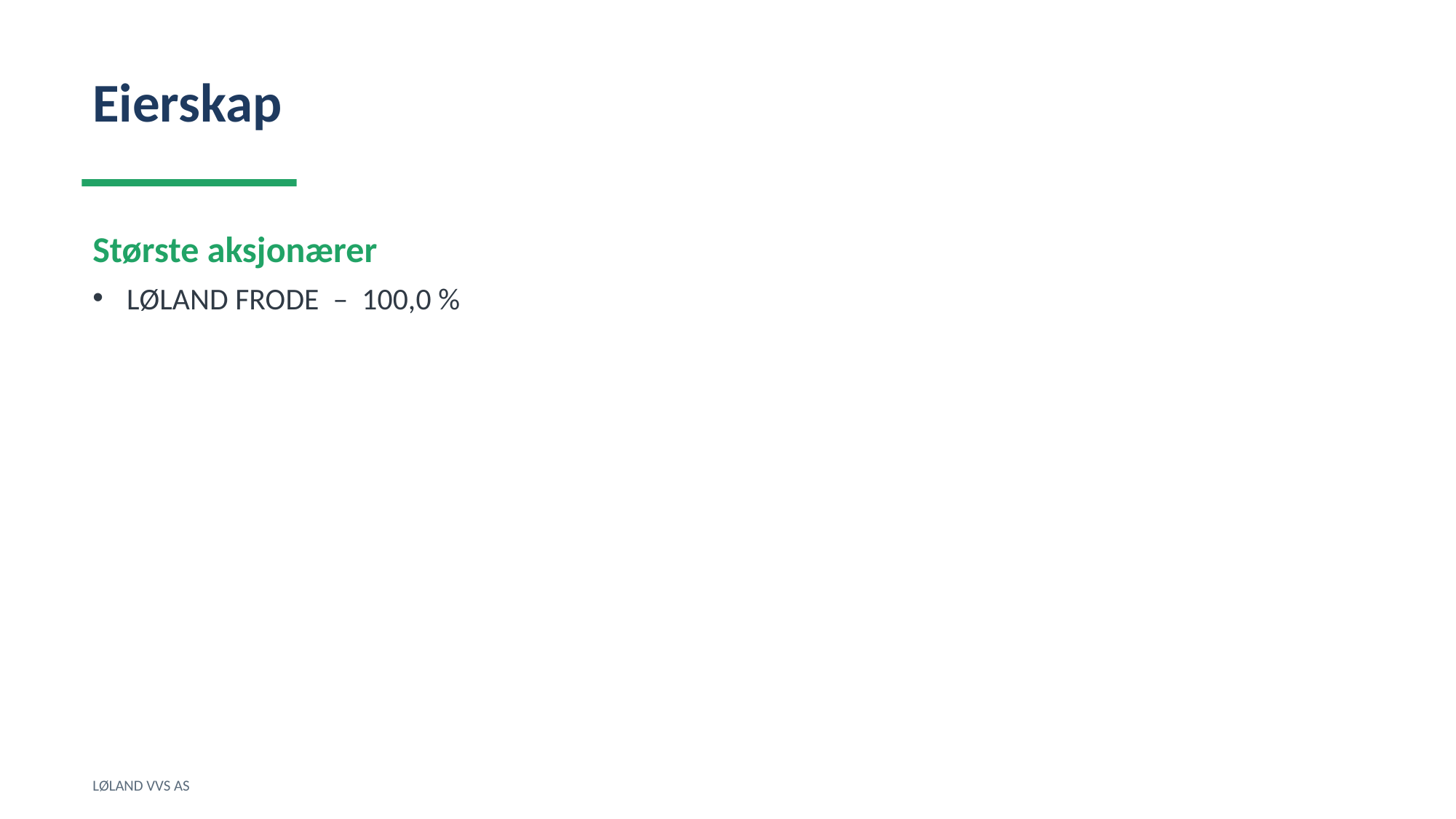

Eierskap

Største aksjonærer
LØLAND FRODE  –  100,0 %
LØLAND VVS AS